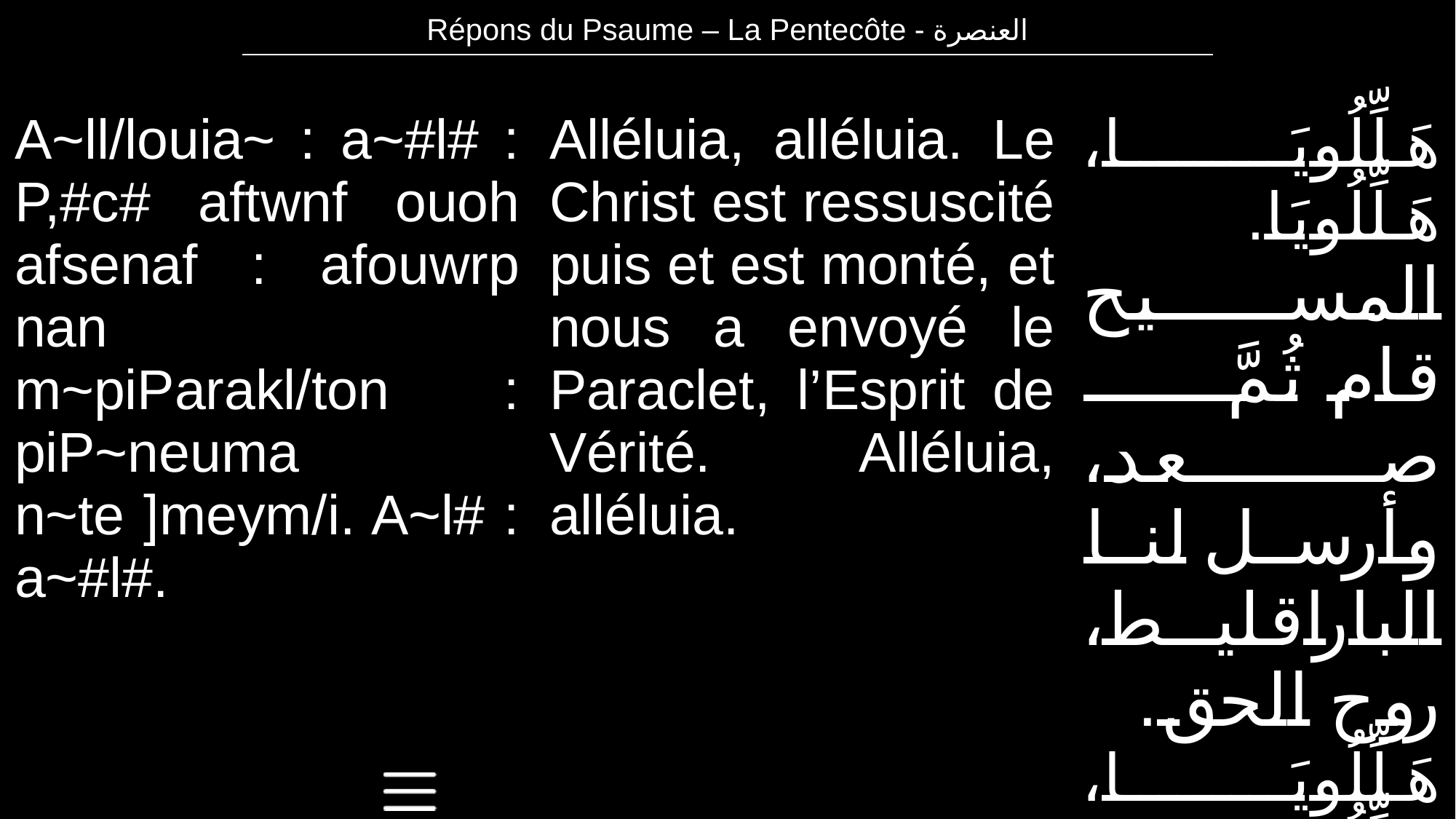

| Répons du Psaume – La Pentecôte - العنصرة |
| --- |
| A~ll/louia~ : a~#l# : P,#c# aftwnf ouoh afsenaf : afouwrp nan m~piParakl/ton : piP~neuma n~te ]meym/i. A~l# : a~#l#. | Alléluia, alléluia. Le Christ est ressuscité puis et est monté, et nous a envoyé le Paraclet, l’Esprit de Vérité. Alléluia, alléluia. | هَلِّلُويَا، هَلِّلُويَا. المسيح قام ثُمَّ صعد، وأرسل لنا الباراقليط، روح الحق. هَلِّلُويَا، هَلِّلُويَا. |
| --- | --- | --- |